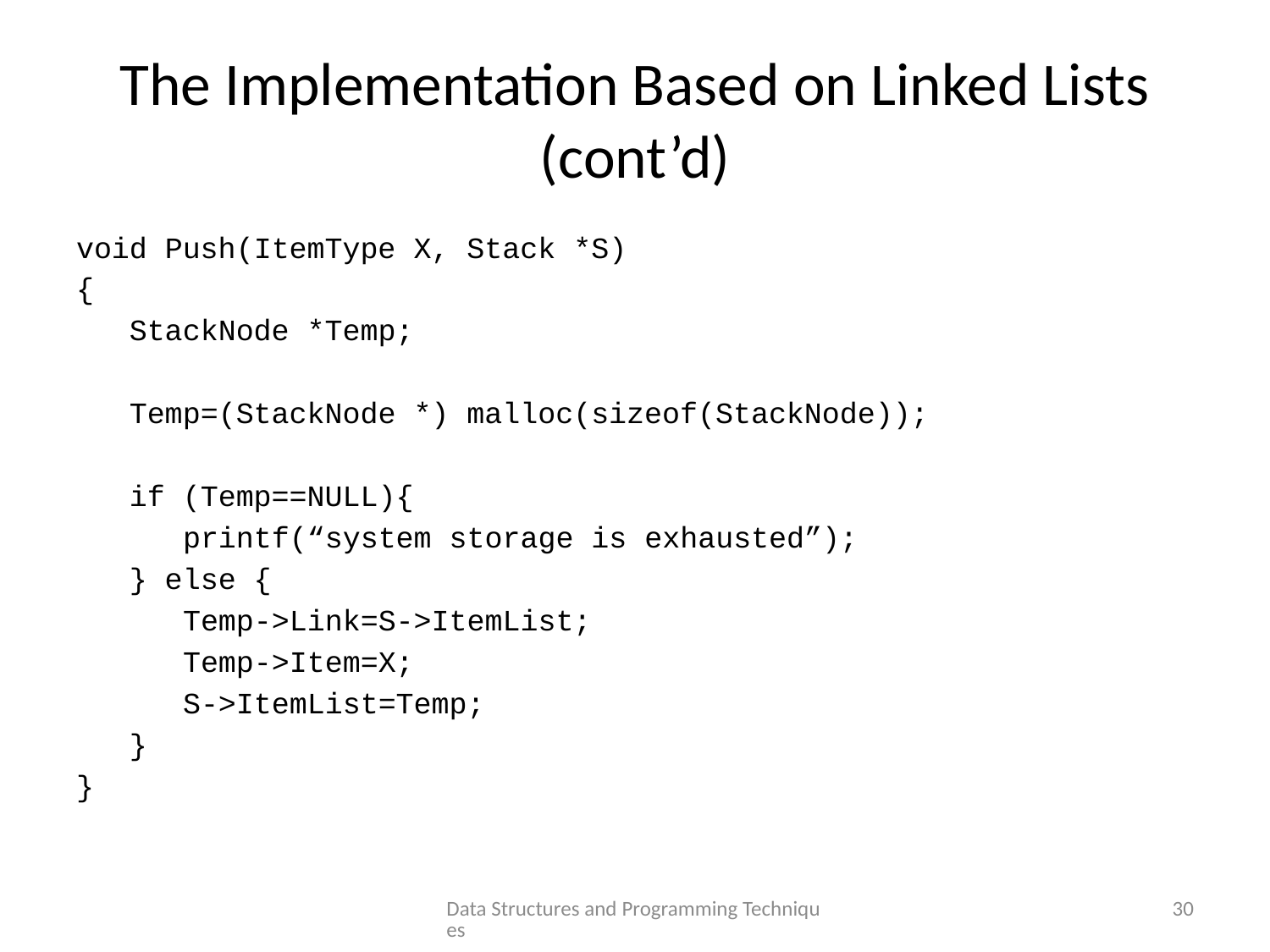

# The Implementation Based on Linked Lists (cont’d)
void Push(ItemType X, Stack *S)
{
   StackNode *Temp;

   Temp=(StackNode *) malloc(sizeof(StackNode));

   if (Temp==NULL){
      printf(“system storage is exhausted”);
   } else {
      Temp->Link=S->ItemList;
      Temp->Item=X;
      S->ItemList=Temp;
   }
}

Data Structures and Programming Techniques
30